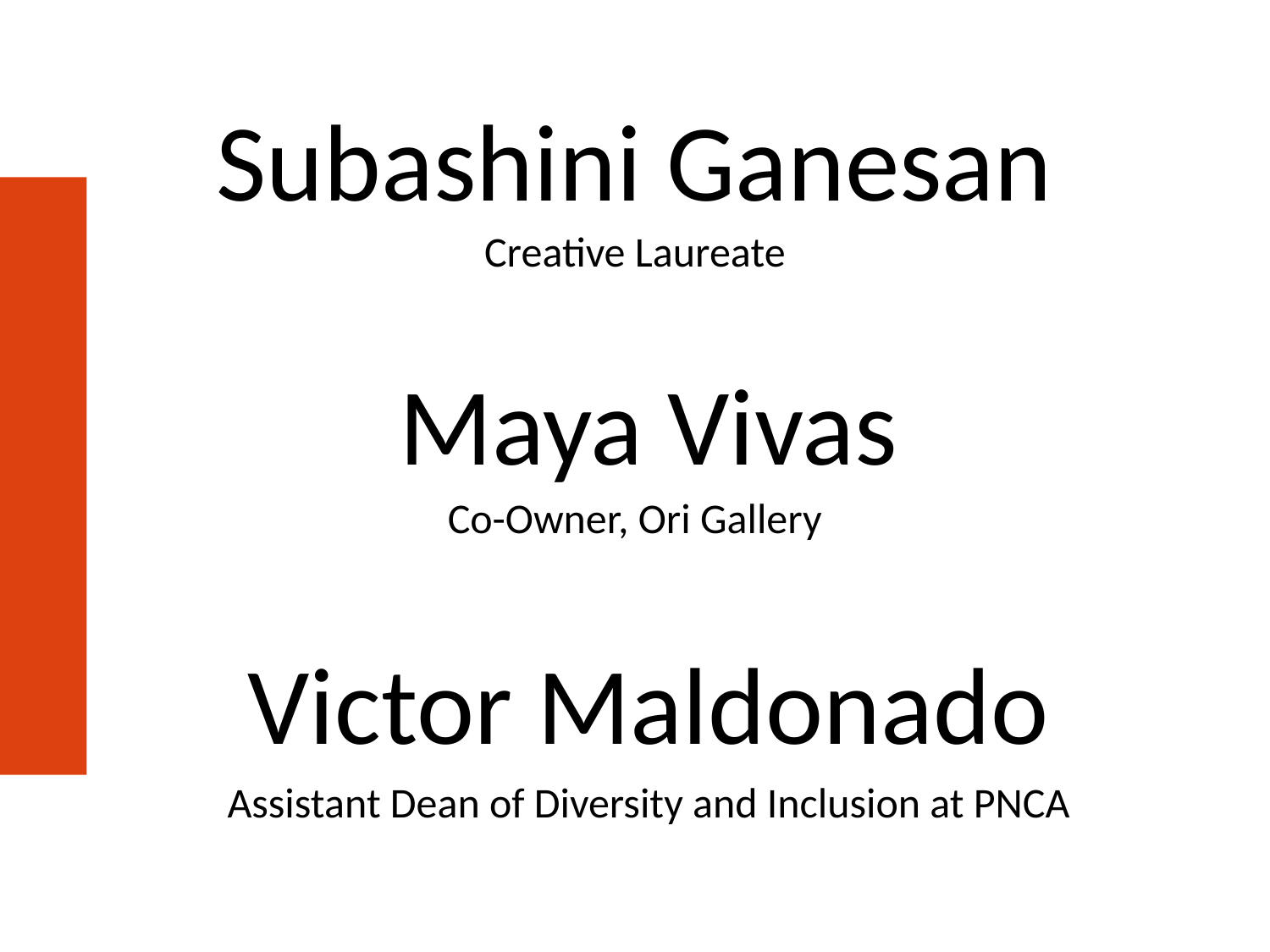

# Subashini Ganesan

Creative Laureate
Maya Vivas
Co-Owner, Ori Gallery
Victor Maldonado
Assistant Dean of Diversity and Inclusion at PNCA